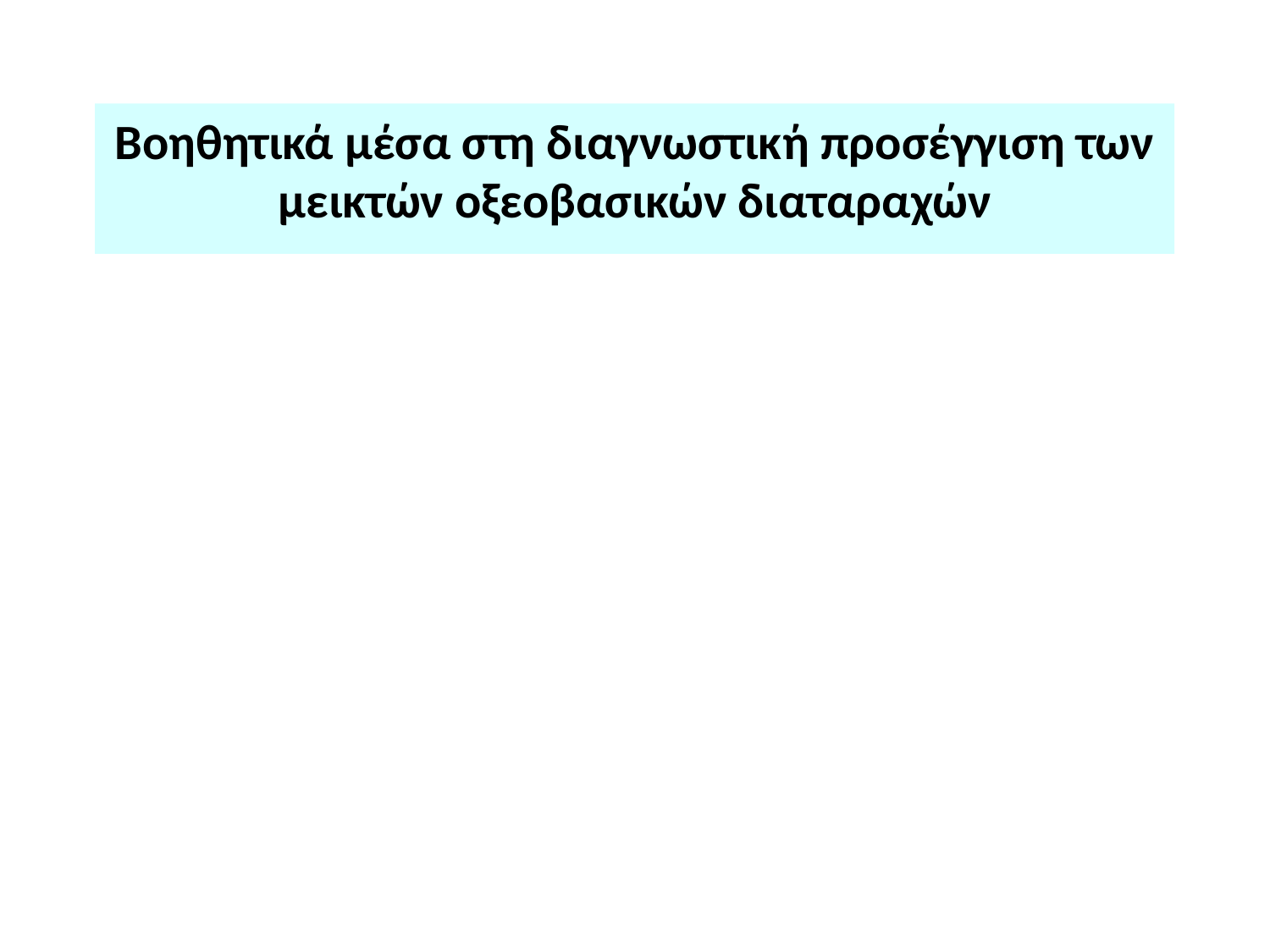

Boηθητικά μέσα στη διαγνωστική προσέγγιση των μεικτών οξεοβασικών διαταραχών